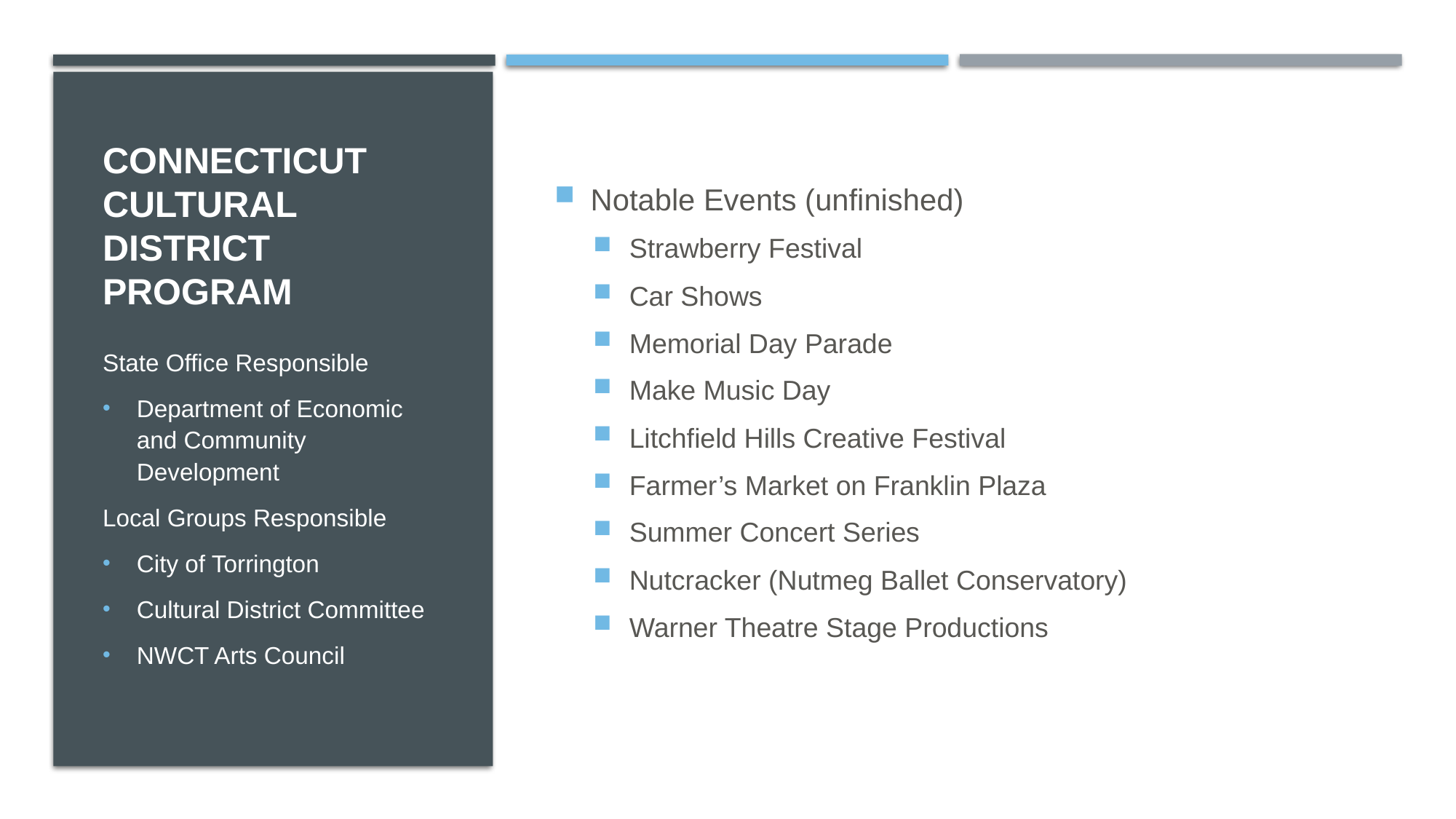

Notable Events (unfinished)
Strawberry Festival
Car Shows
Memorial Day Parade
Make Music Day
Litchfield Hills Creative Festival
Farmer’s Market on Franklin Plaza
Summer Concert Series
Nutcracker (Nutmeg Ballet Conservatory)
Warner Theatre Stage Productions
# Connecticut Cultural District Program
State Office Responsible
Department of Economic and Community Development
Local Groups Responsible
City of Torrington
Cultural District Committee
NWCT Arts Council